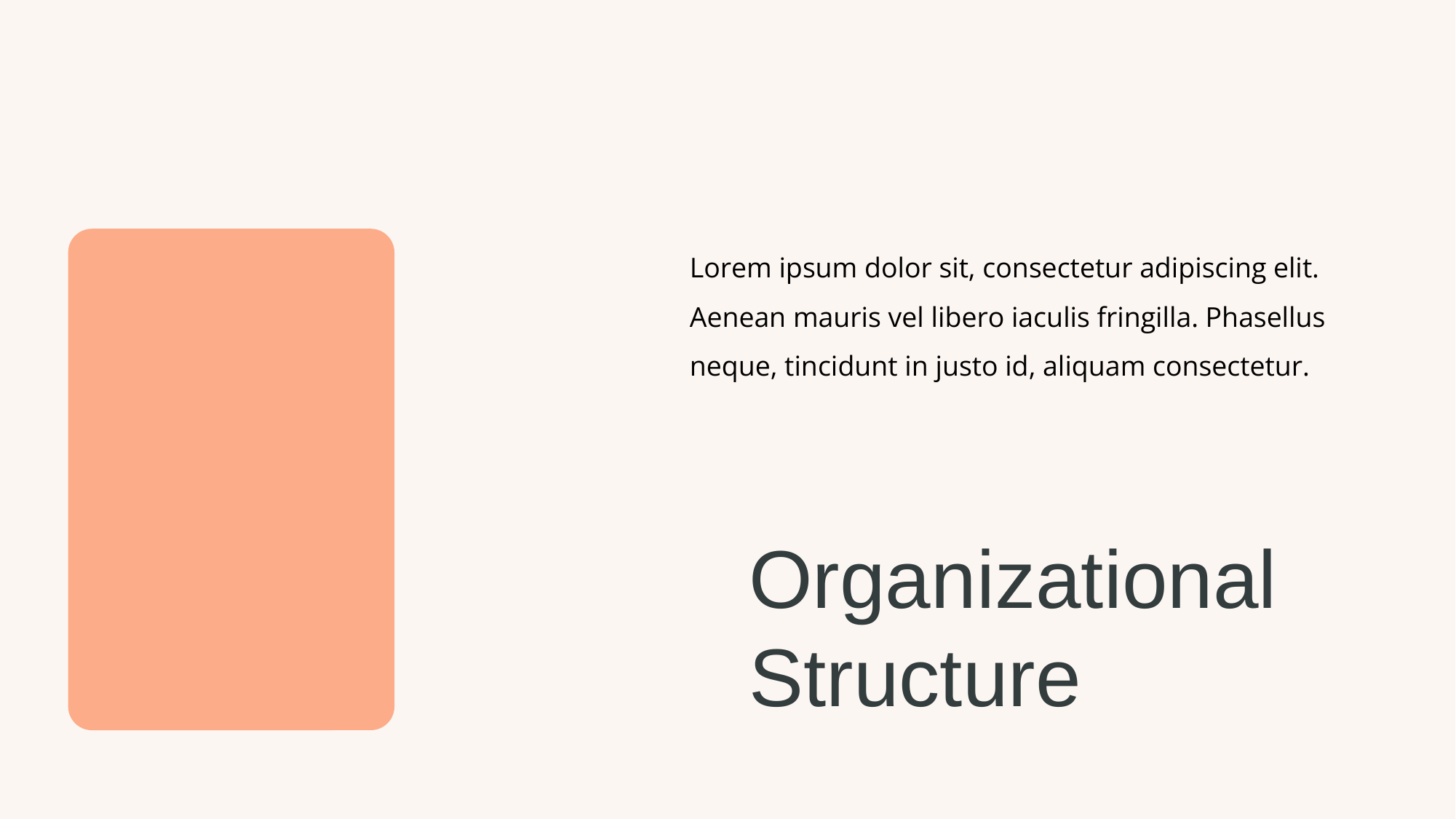

Lorem ipsum dolor sit, consectetur adipiscing elit. Aenean mauris vel libero iaculis fringilla. Phasellus neque, tincidunt in justo id, aliquam consectetur.
Organizational
Structure